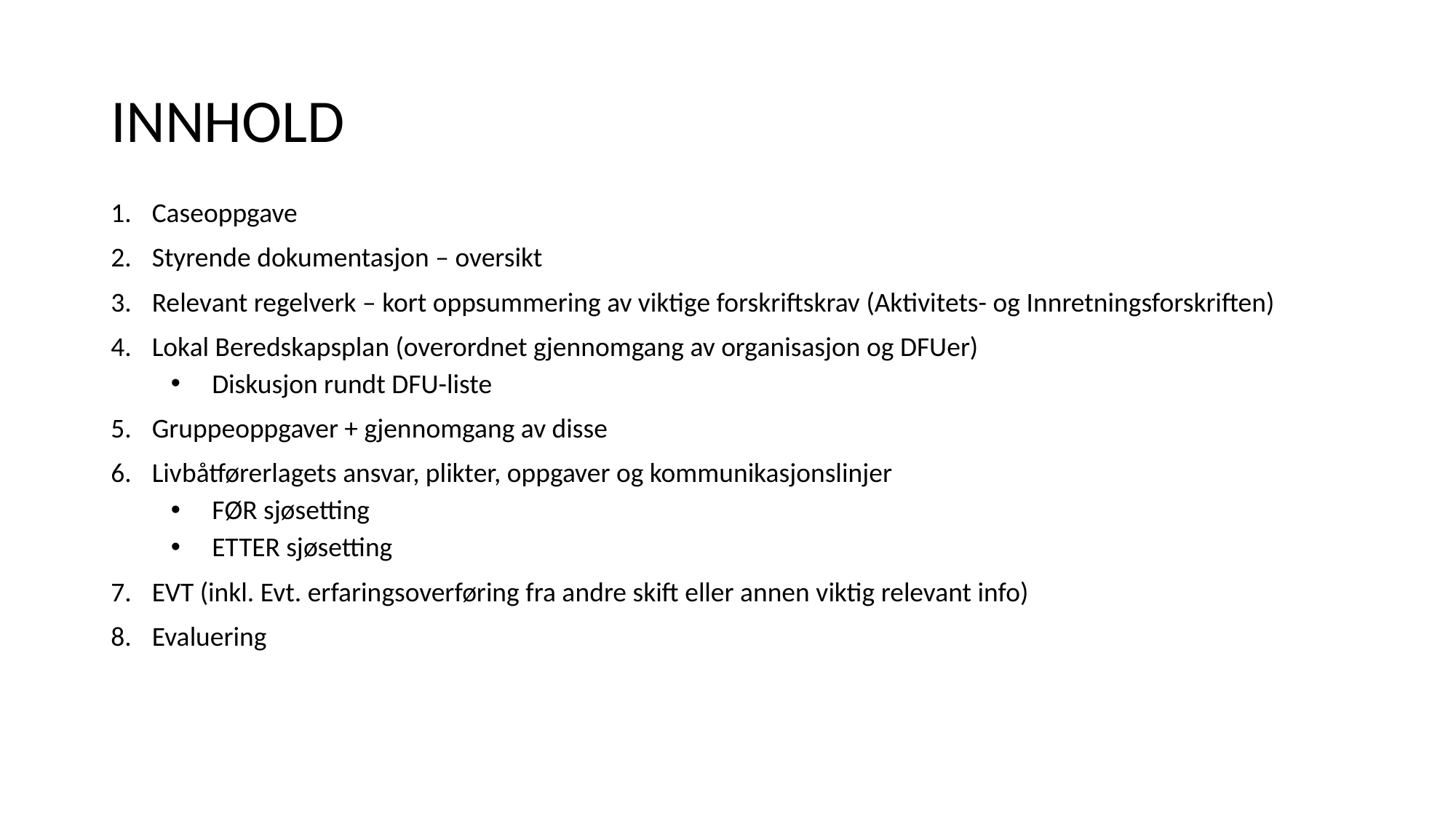

# INNHOLD
Caseoppgave
Styrende dokumentasjon – oversikt
Relevant regelverk – kort oppsummering av viktige forskriftskrav (Aktivitets- og Innretningsforskriften)
Lokal Beredskapsplan (overordnet gjennomgang av organisasjon og DFUer)
Diskusjon rundt DFU-liste
Gruppeoppgaver + gjennomgang av disse
Livbåtførerlagets ansvar, plikter, oppgaver og kommunikasjonslinjer
FØR sjøsetting
ETTER sjøsetting
EVT (inkl. Evt. erfaringsoverføring fra andre skift eller annen viktig relevant info)
Evaluering